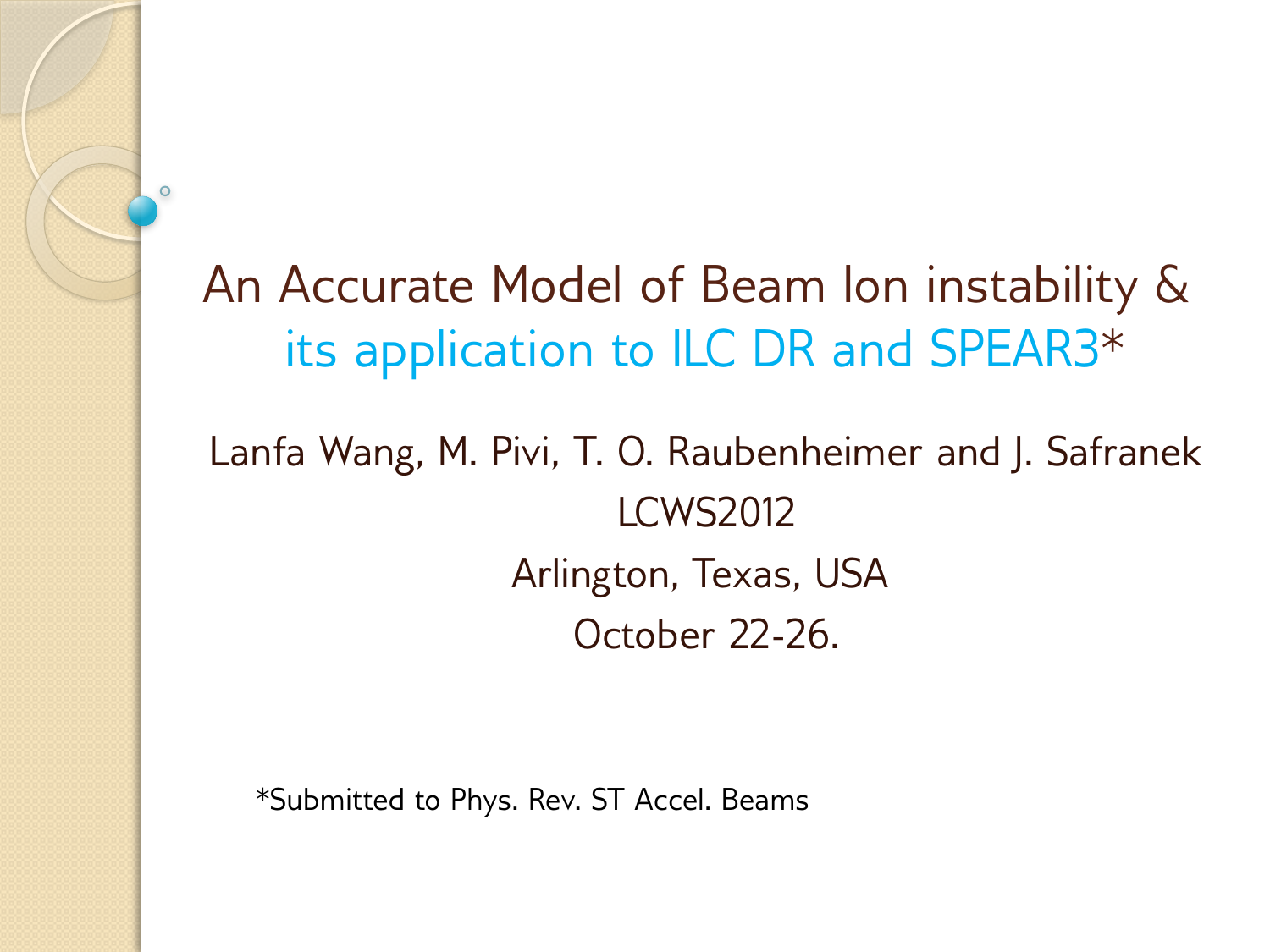

# An Accurate Model of Beam Ion instability & its application to ILC DR and SPEAR3*
Lanfa Wang, M. Pivi, T. O. Raubenheimer and J. Safranek
LCWS2012
Arlington, Texas, USA
 October 22-26.

*Submitted to Phys. Rev. ST Accel. Beams